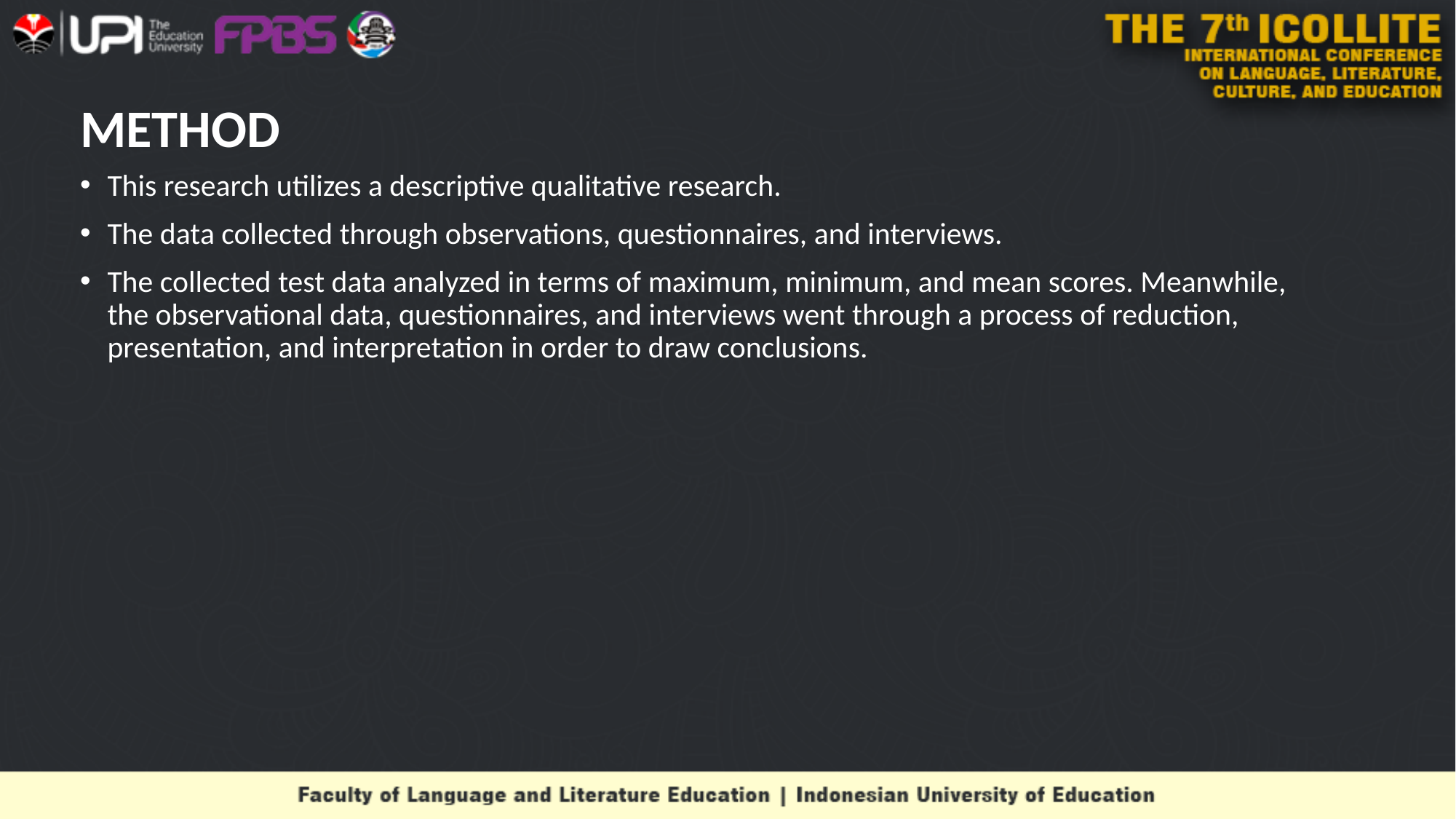

# METHOD
This research utilizes a descriptive qualitative research.
The data collected through observations, questionnaires, and interviews.
The collected test data analyzed in terms of maximum, minimum, and mean scores. Meanwhile, the observational data, questionnaires, and interviews went through a process of reduction, presentation, and interpretation in order to draw conclusions.